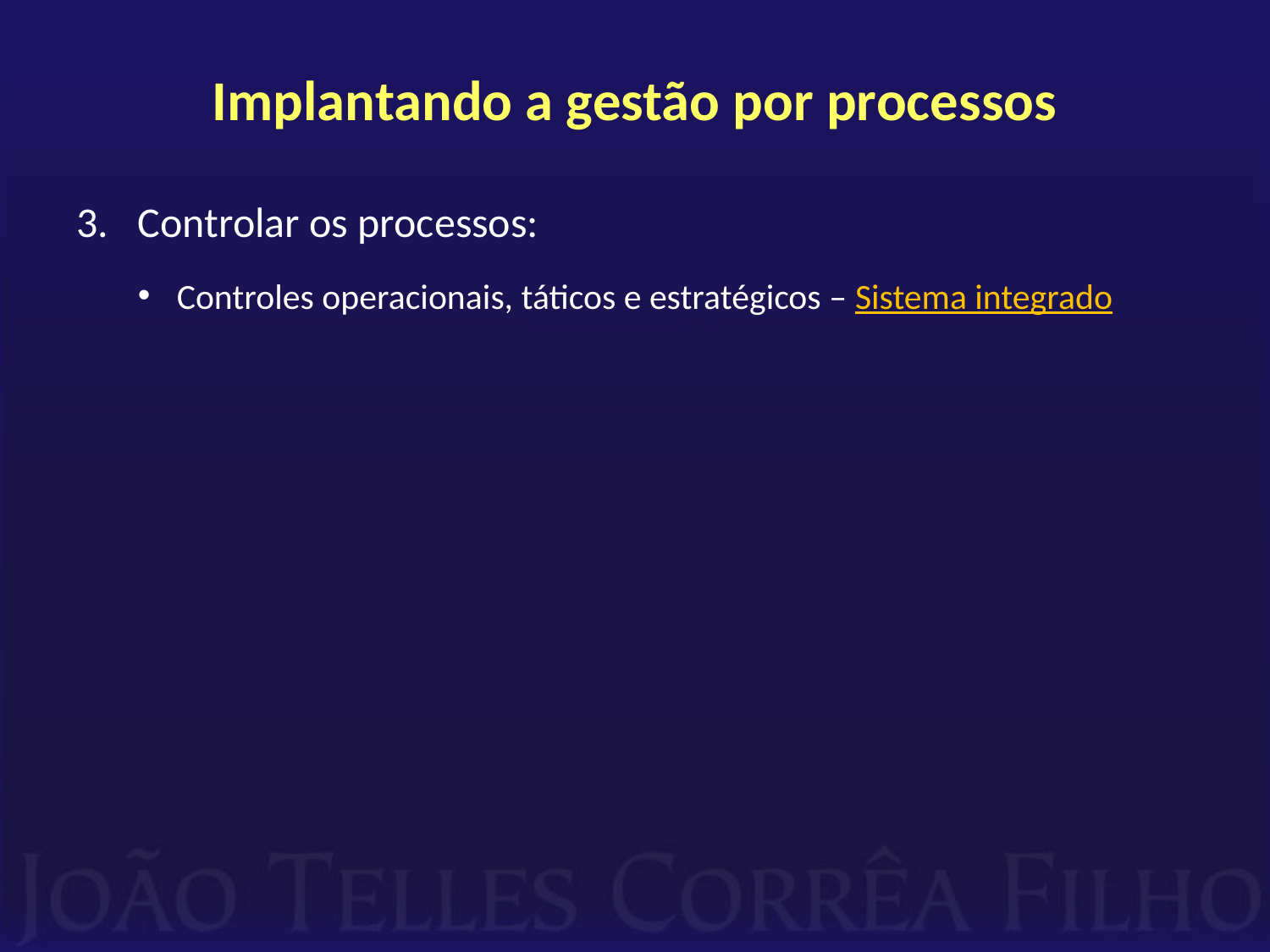

# Implantando a gestão por processos
Controlar os processos:
Controles operacionais, táticos e estratégicos – Sistema integrado